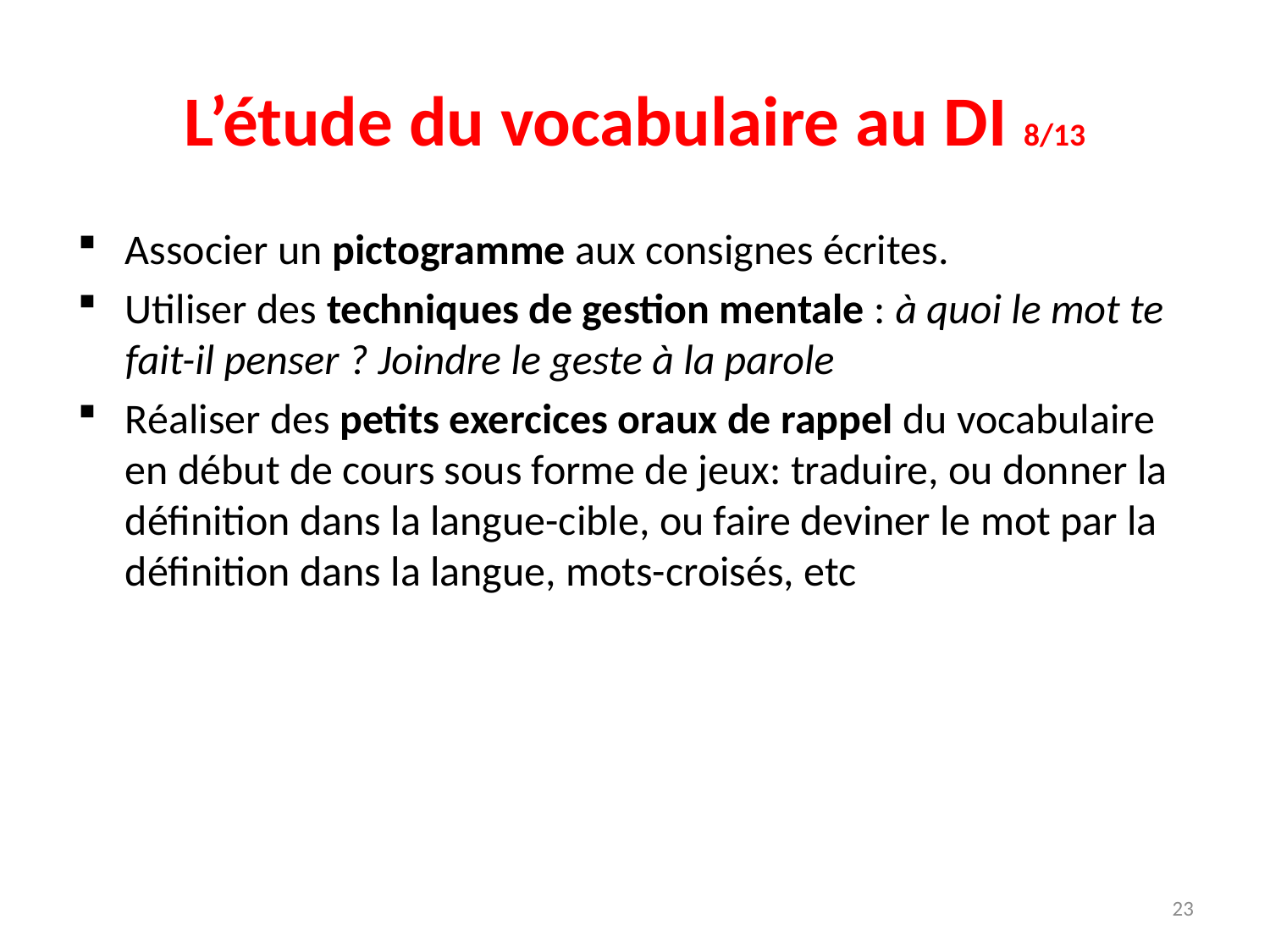

# L’étude du vocabulaire au DI 8/13
Associer un pictogramme aux consignes écrites.
Utiliser des techniques de gestion mentale : à quoi le mot te fait-il penser ? Joindre le geste à la parole
Réaliser des petits exercices oraux de rappel du vocabulaire en début de cours sous forme de jeux: traduire, ou donner la définition dans la langue-cible, ou faire deviner le mot par la définition dans la langue, mots-croisés, etc

23